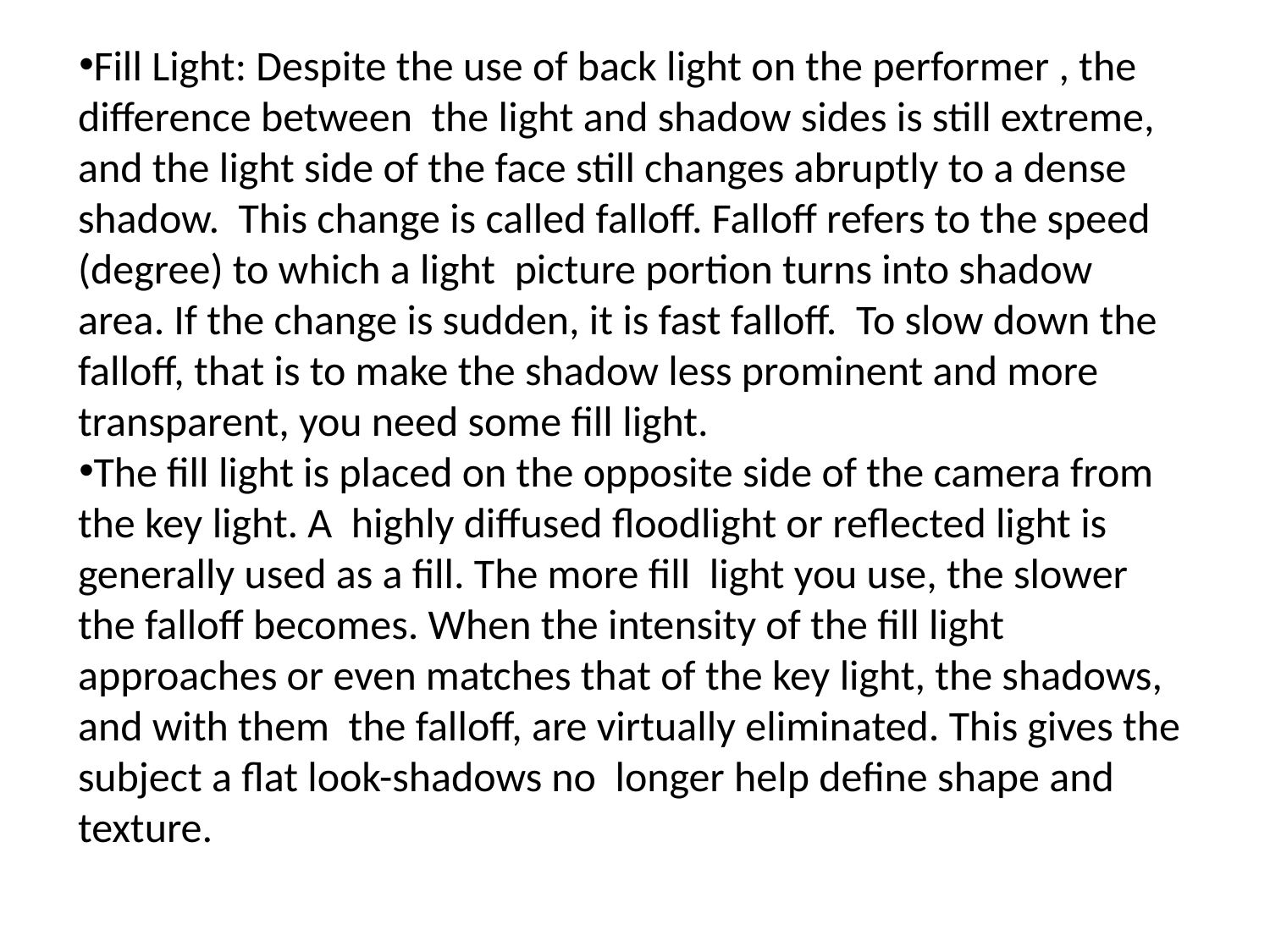

Fill Light: Despite the use of back light on the performer , the difference between  the light and shadow sides is still extreme, and the light side of the face still changes abruptly to a dense shadow.  This change is called falloff. Falloff refers to the speed (degree) to which a light  picture portion turns into shadow area. If the change is sudden, it is fast falloff.  To slow down the falloff, that is to make the shadow less prominent and more  transparent, you need some fill light.
The fill light is placed on the opposite side of the camera from the key light. A  highly diffused floodlight or reflected light is generally used as a fill. The more fill  light you use, the slower the falloff becomes. When the intensity of the fill light  approaches or even matches that of the key light, the shadows, and with them  the falloff, are virtually eliminated. This gives the subject a flat look-shadows no  longer help define shape and texture.